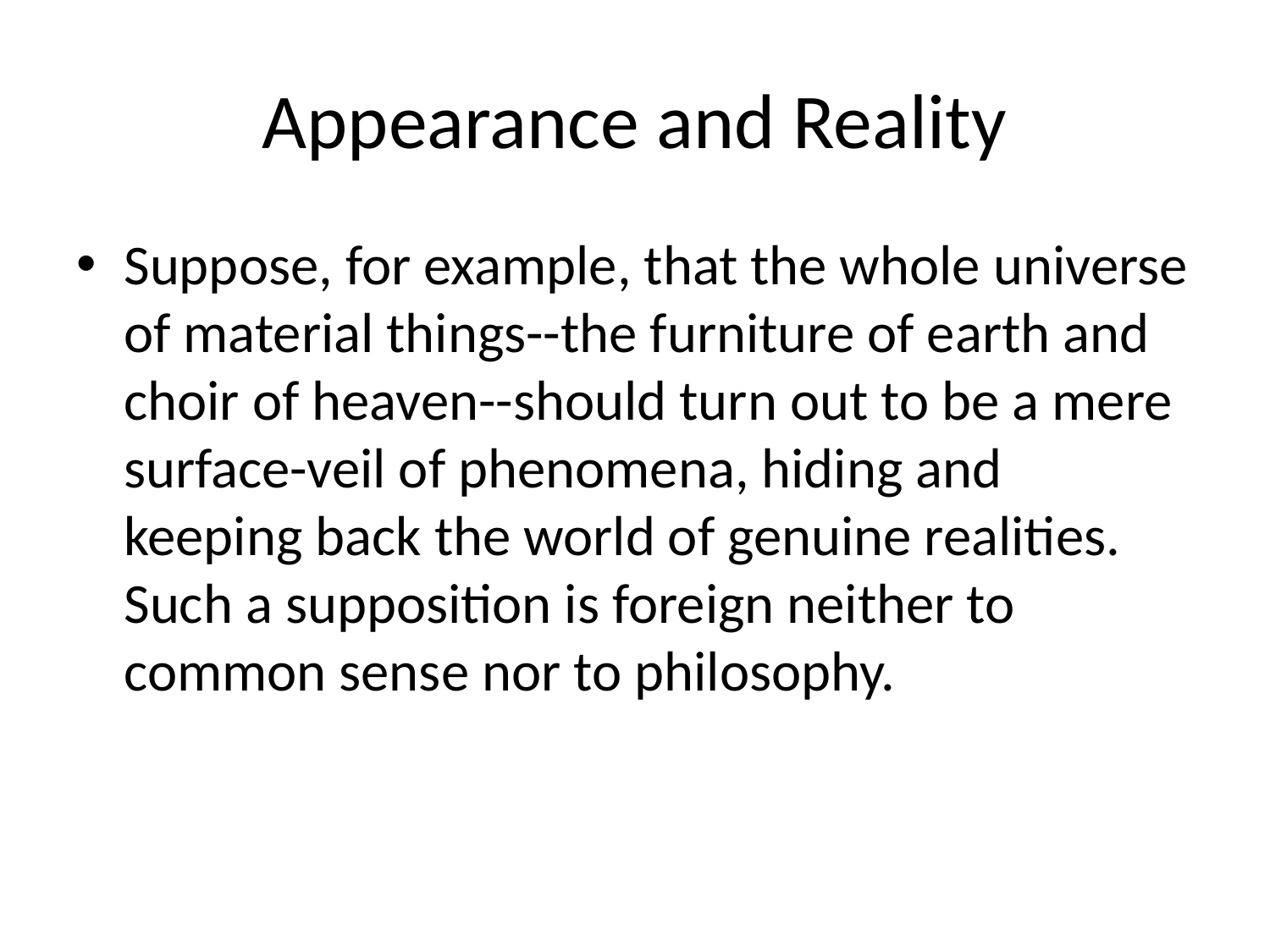

# Appearance and Reality
Suppose, for example, that the whole universe of material things--the furniture of earth and choir of heaven--should turn out to be a mere surface-veil of phenomena, hiding and keeping back the world of genuine realities. Such a supposition is foreign neither to common sense nor to philosophy.